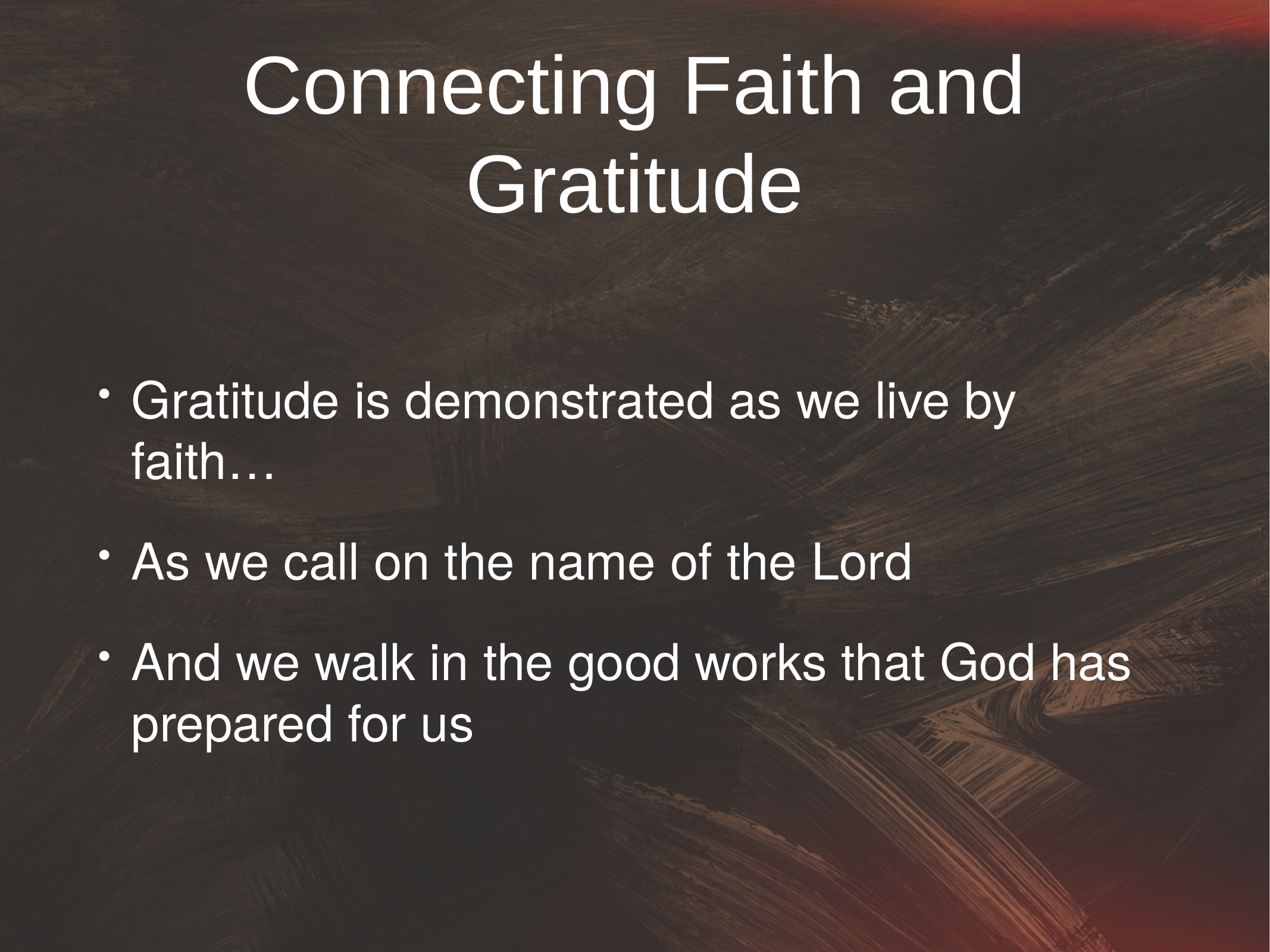

# Connecting Faith and Gratitude
Gratitude is demonstrated as we live by faith…
As we call on the name of the Lord
And we walk in the good works that God has prepared for us